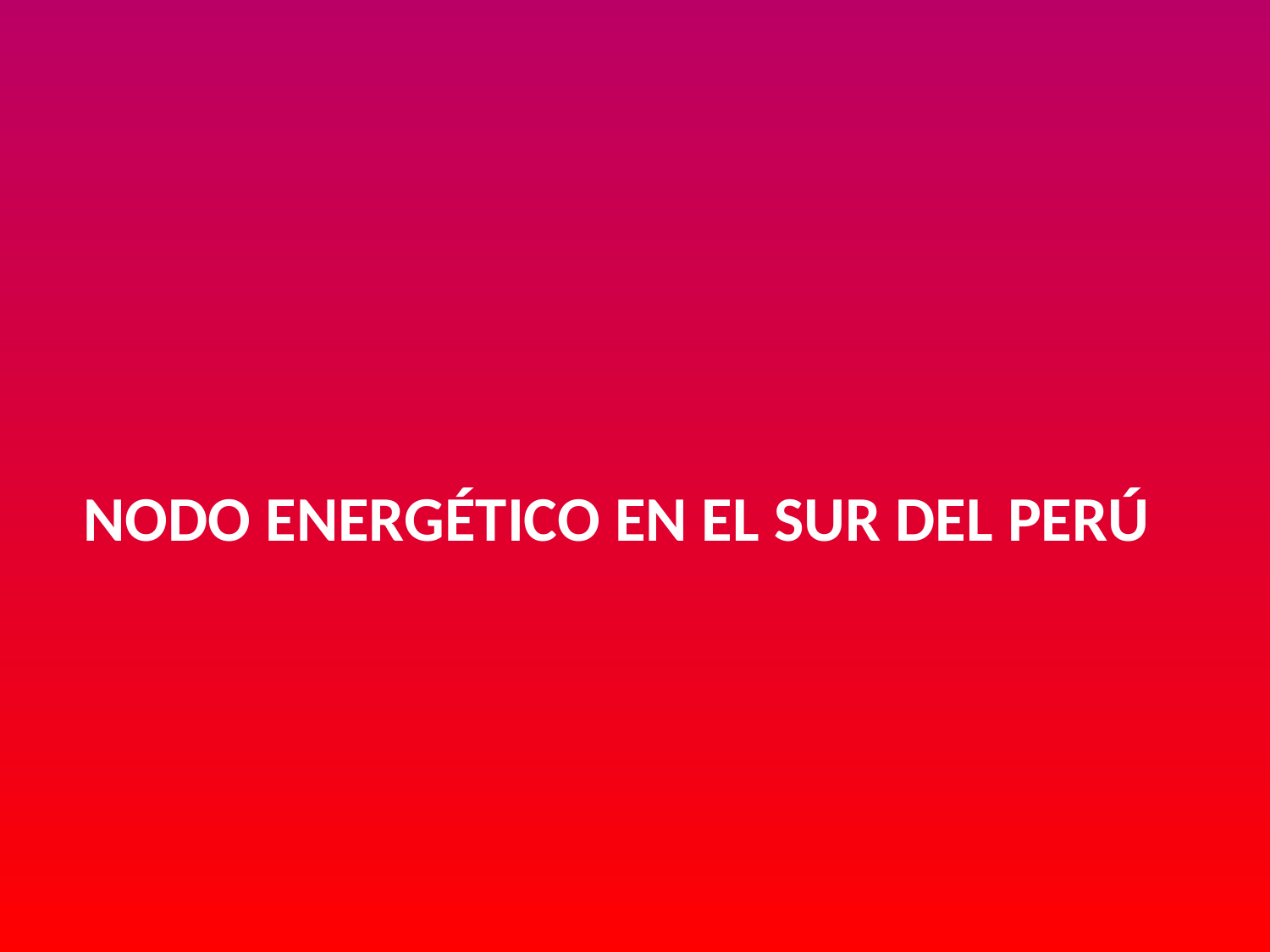

NODO ENERGÉTICO EN EL SUR DEL PERÚ